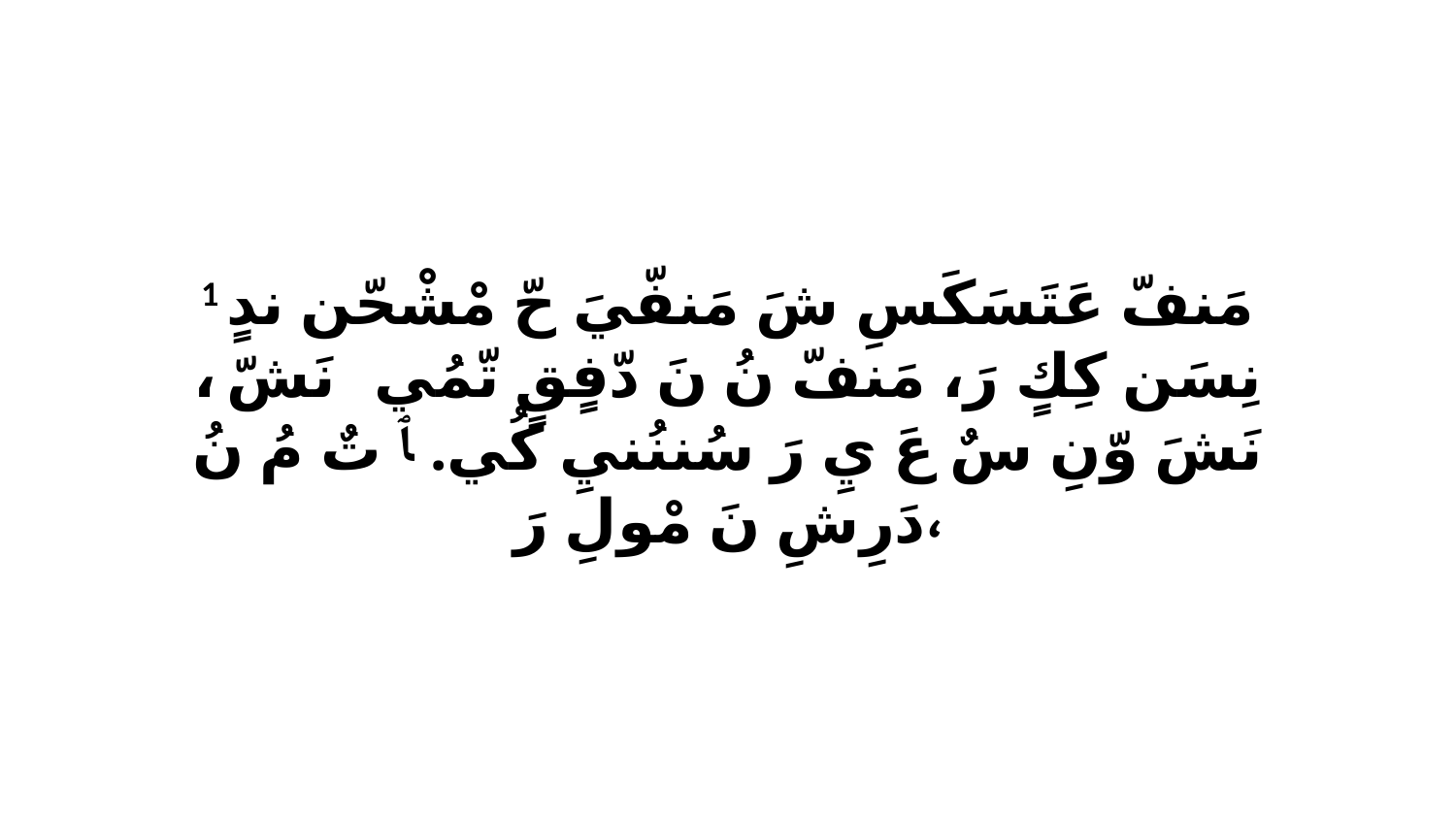

1 مَنفّ عَتَسَكَسِ شَ مَنفّيَ حّ مْشْحّن ندٍ نِسَن كِكٍ رَ، مَنفّ نُ نَ دّفٍقٍ تّمُي نَشّ، ﭑ نَشَ وّنِ سٌ عَ يِ رَ سُننُنيِ كُي. ﭑ تٌ مُ نُ دَرِشِ نَ مْولِ رَ،